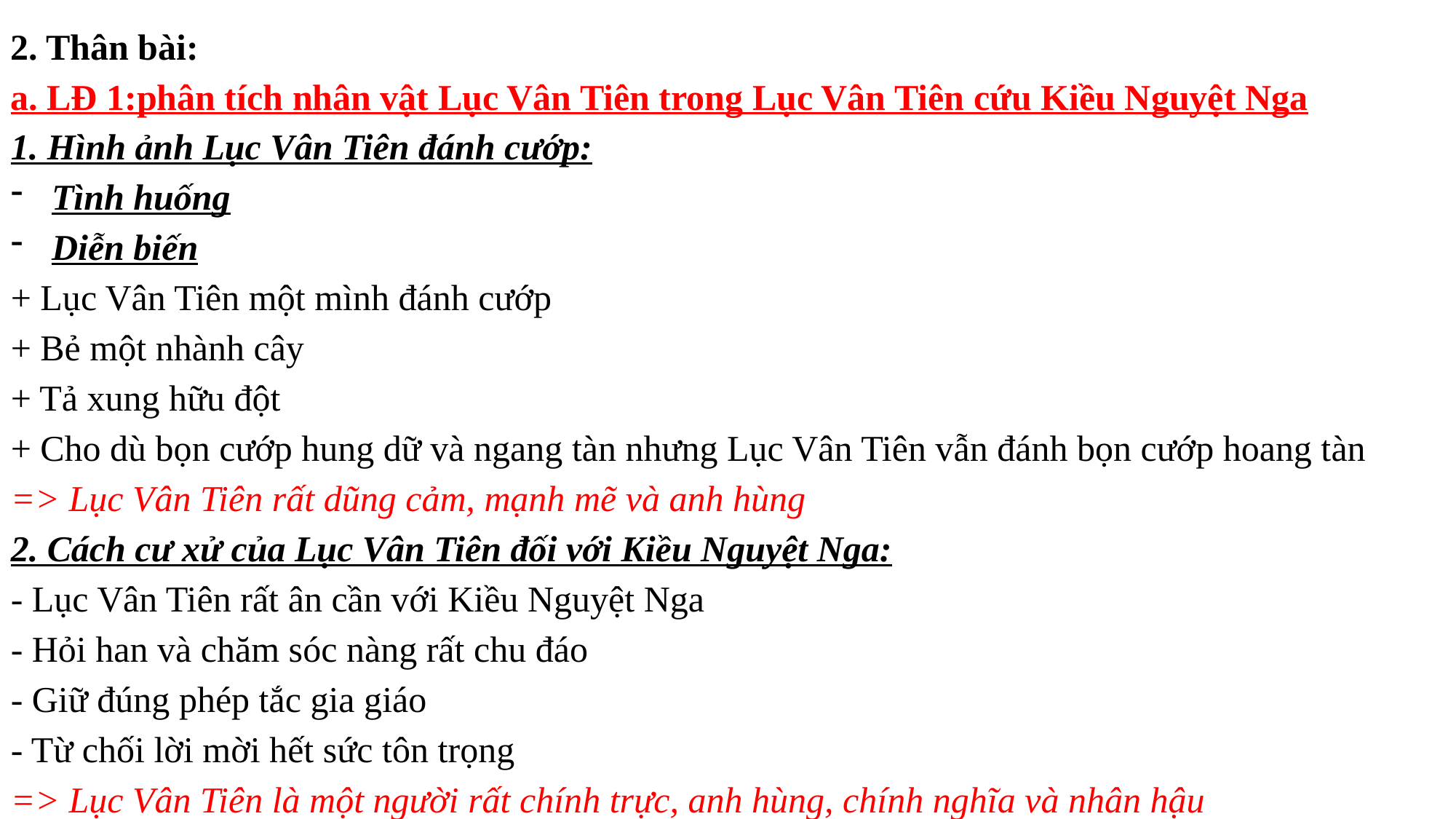

2. Thân bài:
a. LĐ 1:phân tích nhân vật Lục Vân Tiên trong Lục Vân Tiên cứu Kiều Nguyệt Nga
1. Hình ảnh Lục Vân Tiên đánh cướp:
Tình huống
Diễn biến
+ Lục Vân Tiên một mình đánh cướp
+ Bẻ một nhành cây
+ Tả xung hữu đột
+ Cho dù bọn cướp hung dữ và ngang tàn nhưng Lục Vân Tiên vẫn đánh bọn cướp hoang tàn
=> Lục Vân Tiên rất dũng cảm, mạnh mẽ và anh hùng
2. Cách cư xử của Lục Vân Tiên đối với Kiều Nguyệt Nga:
- Lục Vân Tiên rất ân cần với Kiều Nguyệt Nga
- Hỏi han và chăm sóc nàng rất chu đáo
- Giữ đúng phép tắc gia giáo
- Từ chối lời mời hết sức tôn trọng
=> Lục Vân Tiên là một người rất chính trực, anh hùng, chính nghĩa và nhân hậu